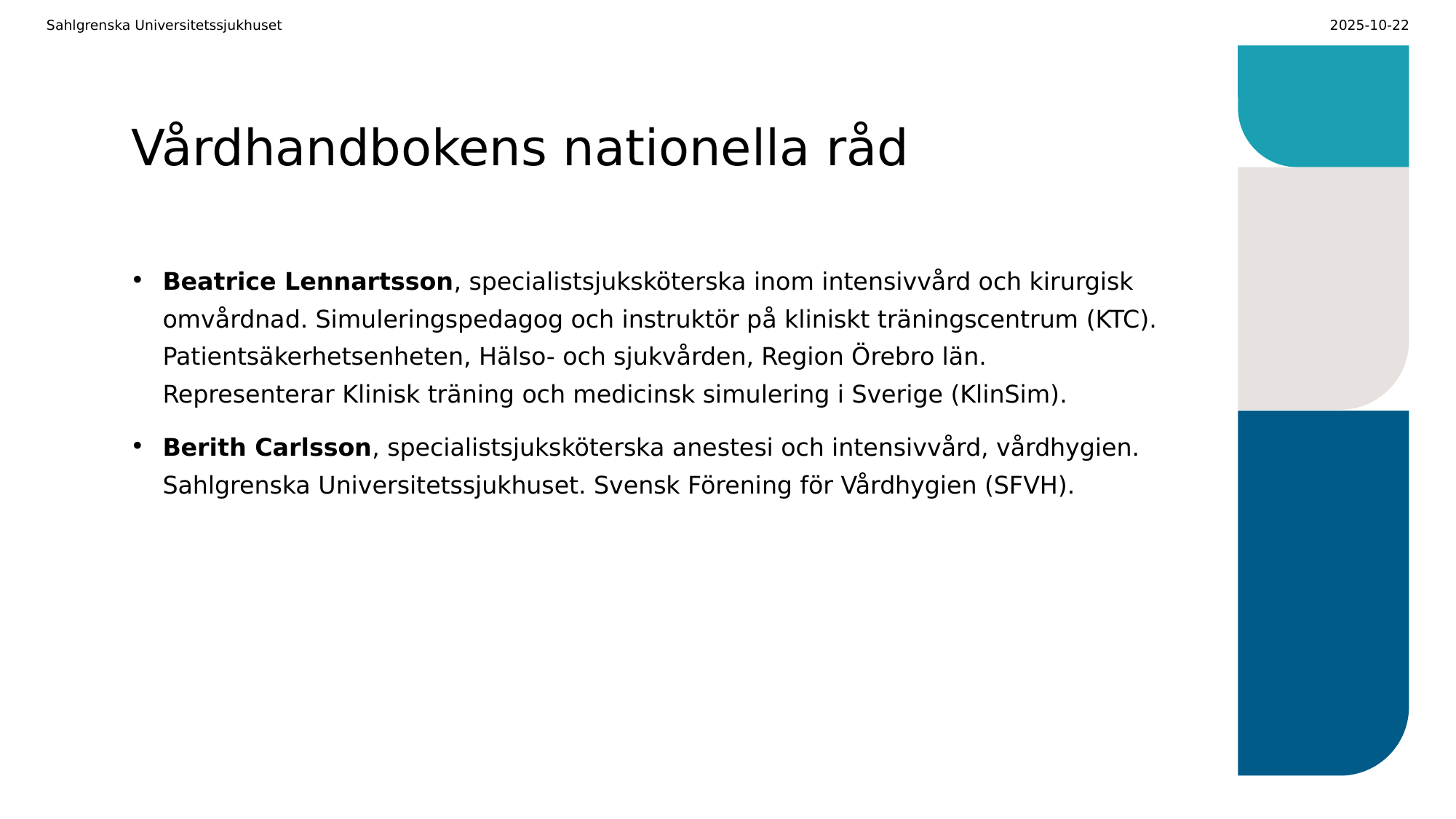

Sahlgrenska Universitetssjukhuset
2025-10-22
# Vårdhandbokens nationella råd
Beatrice Lennartsson, specialistsjuksköterska inom intensivvård och kirurgisk omvårdnad. Simuleringspedagog och instruktör på kliniskt träningscentrum (KTC). Patientsäkerhetsenheten, Hälso- och sjukvården, Region Örebro län. Representerar Klinisk träning och medicinsk simulering i Sverige (KlinSim).
Berith Carlsson, specialistsjuksköterska anestesi och intensivvård, vårdhygien. Sahlgrenska Universitetssjukhuset. Svensk Förening för Vårdhygien (SFVH).